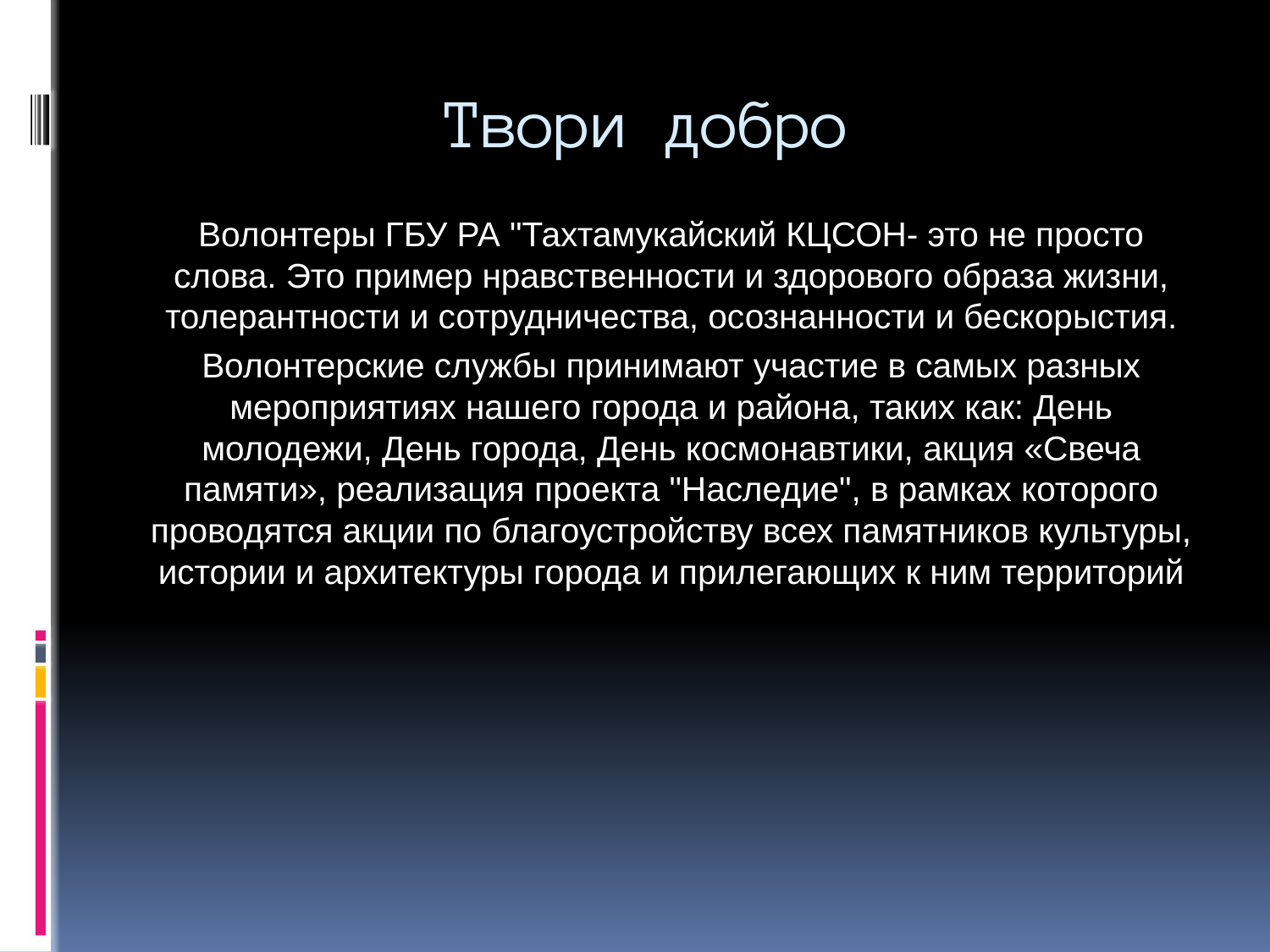

# Твори добро
Волонтеры ГБУ РА "Тахтамукайский КЦСОН- это не просто слова. Это пример нравственности и здорового образа жизни, толерантности и сотрудничества, осознанности и бескорыстия.
Волонтерские службы принимают участие в самых разных мероприятиях нашего города и района, таких как: День молодежи, День города, День космонавтики, акция «Свеча памяти», реализация проекта "Наследие", в рамках которого проводятся акции по благоустройству всех памятников культуры, истории и архитектуры города и прилегающих к ним территорий